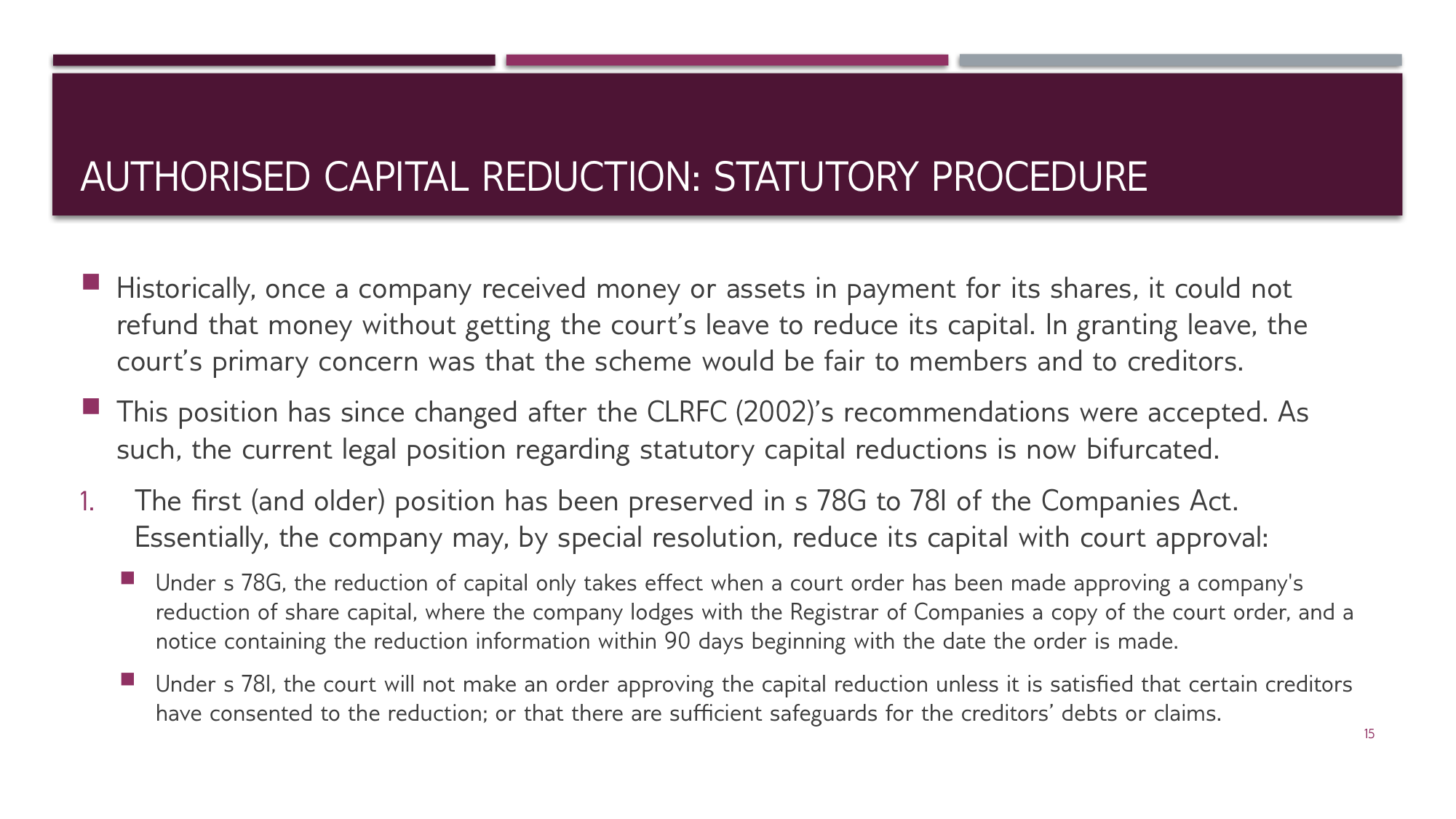

# Authorised capital reduction: Statutory Procedure
Historically, once a company received money or assets in payment for its shares, it could not refund that money without getting the court’s leave to reduce its capital. In granting leave, the court’s primary concern was that the scheme would be fair to members and to creditors.
This position has since changed after the CLRFC (2002)’s recommendations were accepted. As such, the current legal position regarding statutory capital reductions is now bifurcated.
The first (and older) position has been preserved in s 78G to 78I of the Companies Act. Essentially, the company may, by special resolution, reduce its capital with court approval:
Under s 78G, the reduction of capital only takes effect when a court order has been made approving a company's reduction of share capital, where the company lodges with the Registrar of Companies a copy of the court order, and a notice containing the reduction information within 90 days beginning with the date the order is made.
Under s 78I, the court will not make an order approving the capital reduction unless it is satisfied that certain creditors have consented to the reduction; or that there are sufficient safeguards for the creditors’ debts or claims.

15